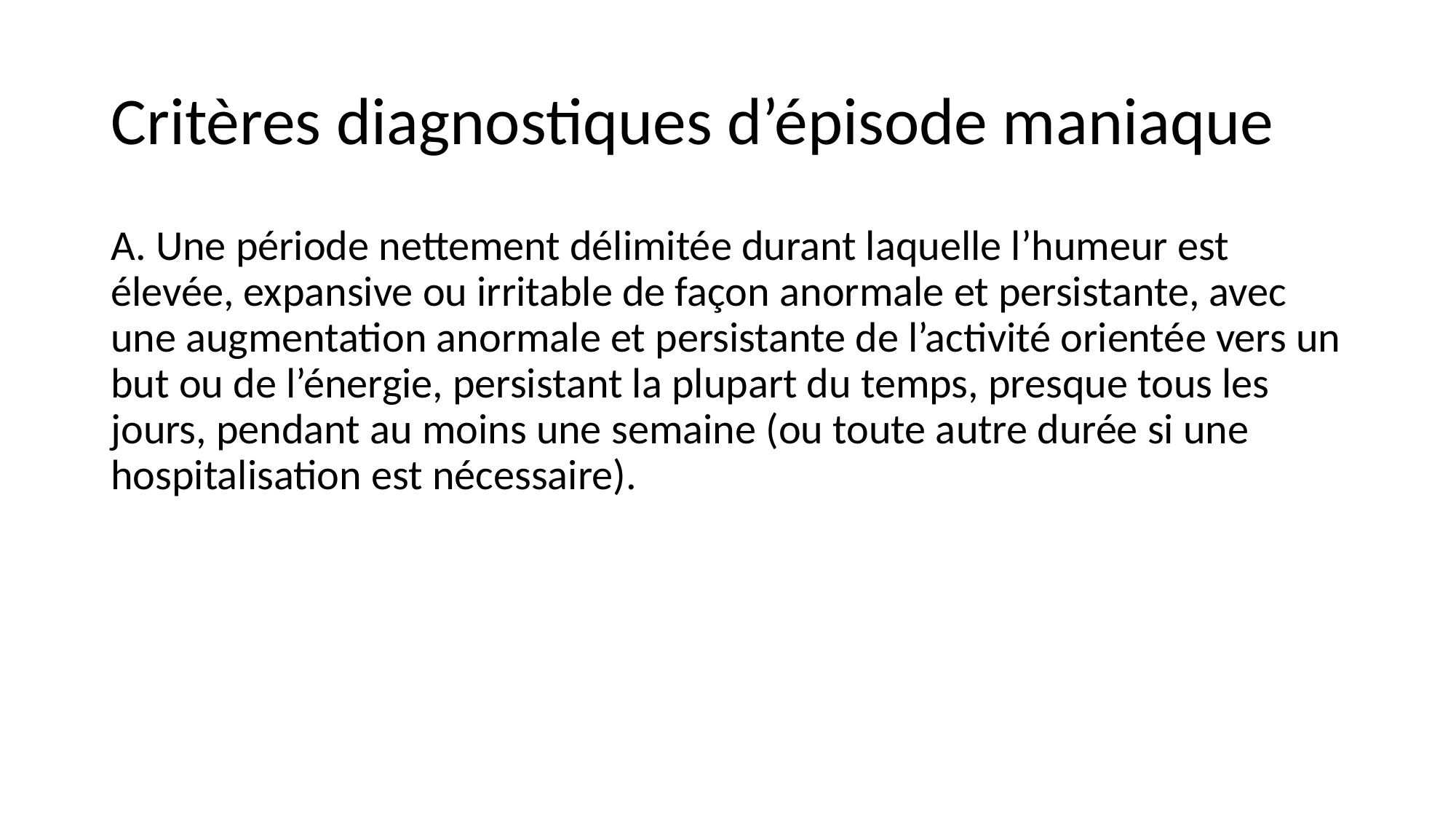

# Critères diagnostiques d’épisode maniaque
A. Une période nettement délimitée durant laquelle l’humeur est élevée, expansive ou irritable de façon anormale et persistante, avec une augmentation anormale et persistante de l’activité orientée vers un but ou de l’énergie, persistant la plupart du temps, presque tous les jours, pendant au moins une semaine (ou toute autre durée si une hospitalisation est nécessaire).